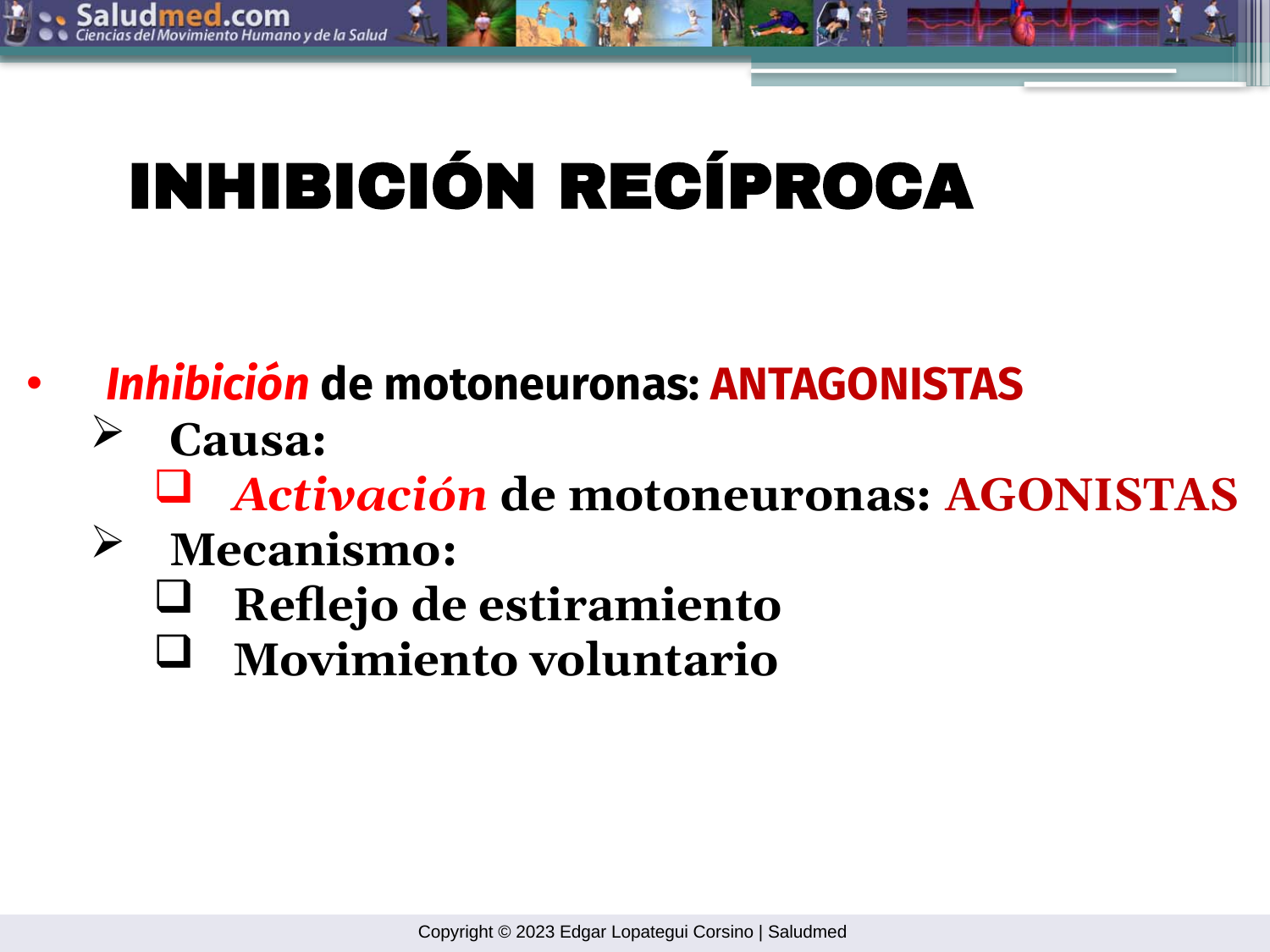

INHIBICIÓN RECÍPROCA
Inhibición de motoneuronas: ANTAGONISTAS
Causa:
Activación de motoneuronas: AGONISTAS
Mecanismo:
Reflejo de estiramiento
Movimiento voluntario